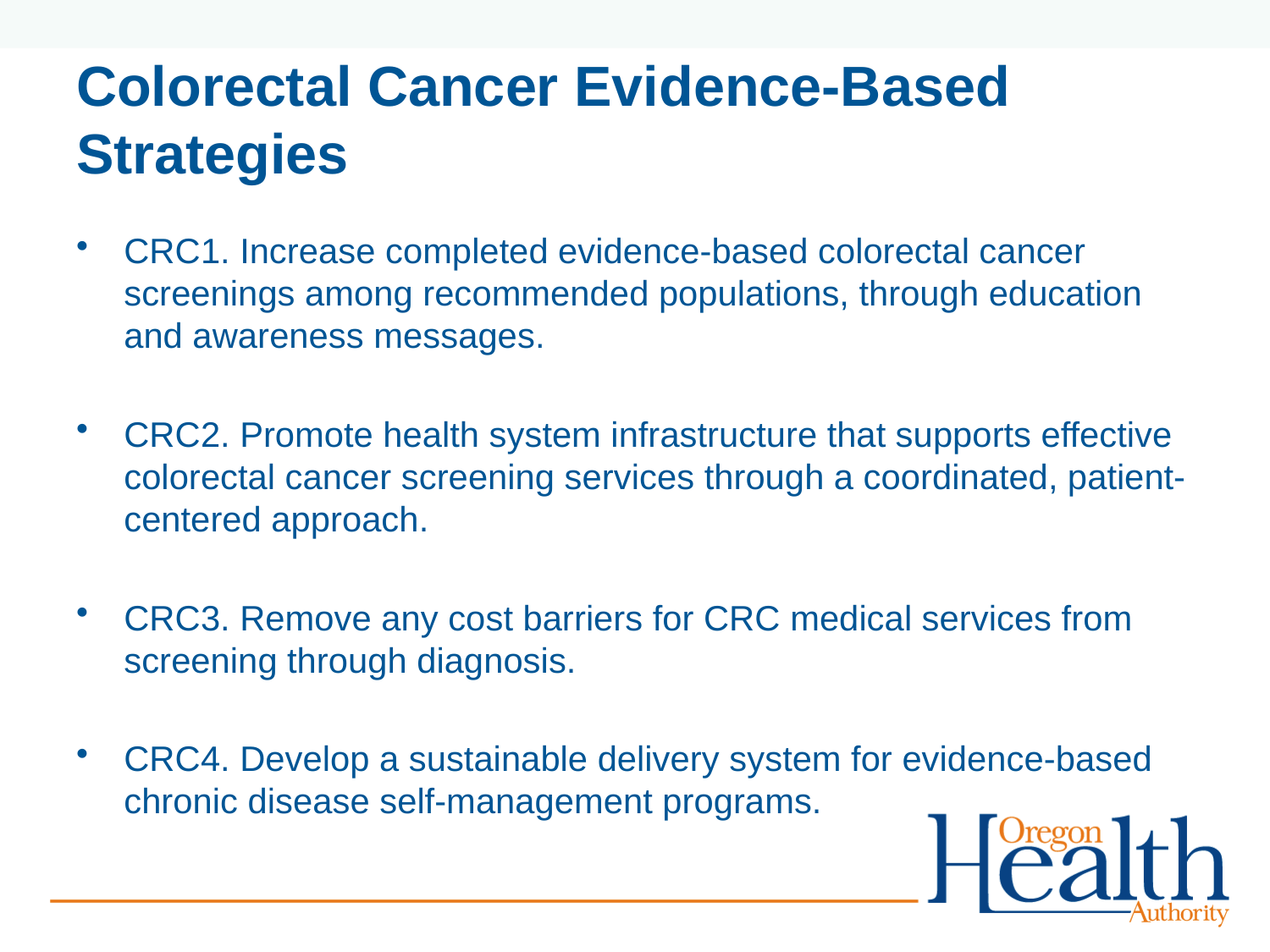

# Colorectal Cancer Evidence-Based Strategies
CRC1. Increase completed evidence-based colorectal cancer screenings among recommended populations, through education and awareness messages.

CRC2. Promote health system infrastructure that supports effective colorectal cancer screening services through a coordinated, patient-centered approach.

CRC3. Remove any cost barriers for CRC medical services from screening through diagnosis.

CRC4. Develop a sustainable delivery system for evidence-based chronic disease self-management programs.